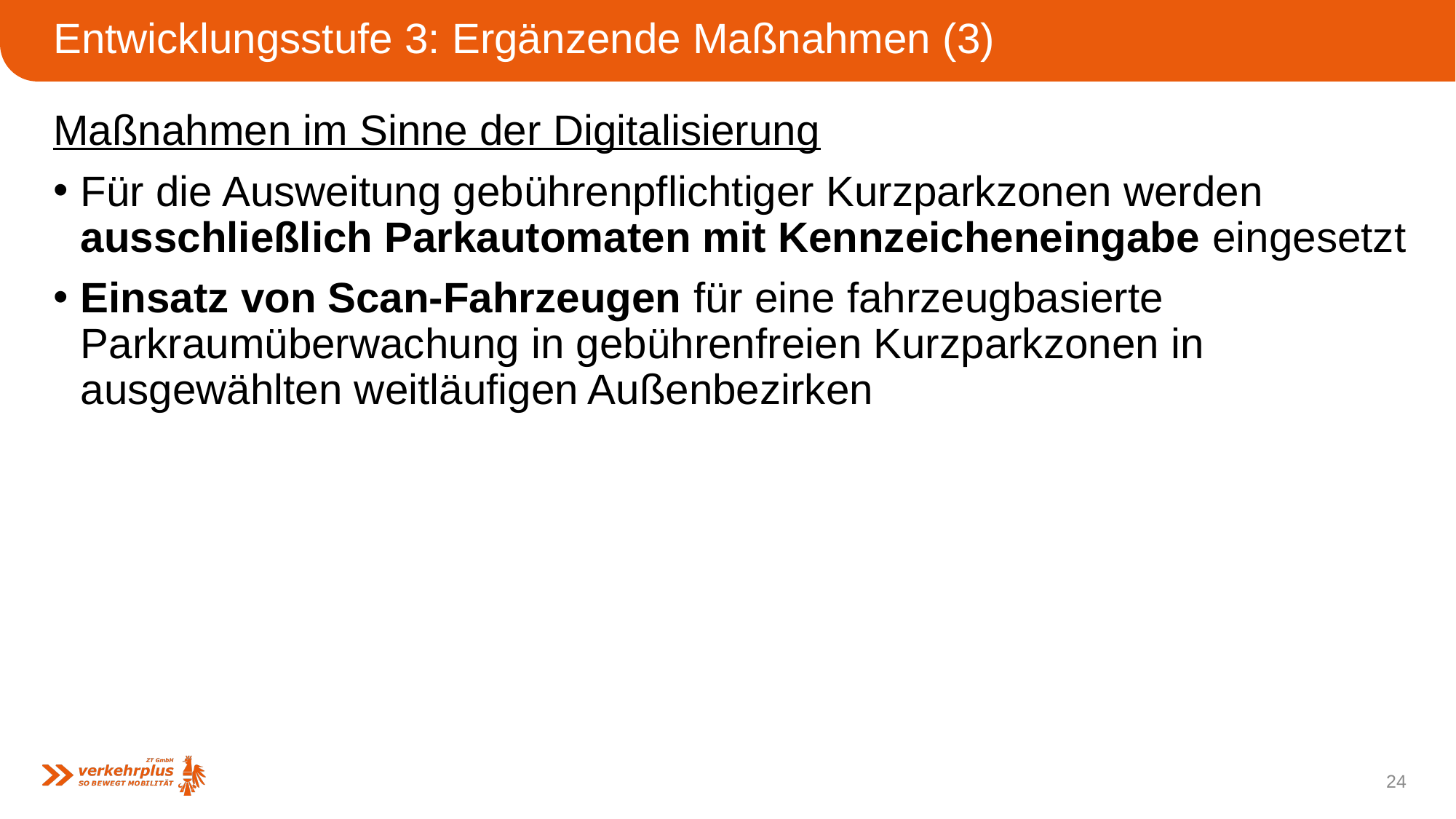

# Entwicklungsstufe 3: Ergänzende Maßnahmen (3)
Maßnahmen im Sinne der Digitalisierung
Für die Ausweitung gebührenpflichtiger Kurzparkzonen werden ausschließlich Parkautomaten mit Kennzeicheneingabe eingesetzt
Einsatz von Scan-Fahrzeugen für eine fahrzeugbasierte Parkraumüberwachung in gebührenfreien Kurzparkzonen in ausgewählten weitläufigen Außenbezirken
24